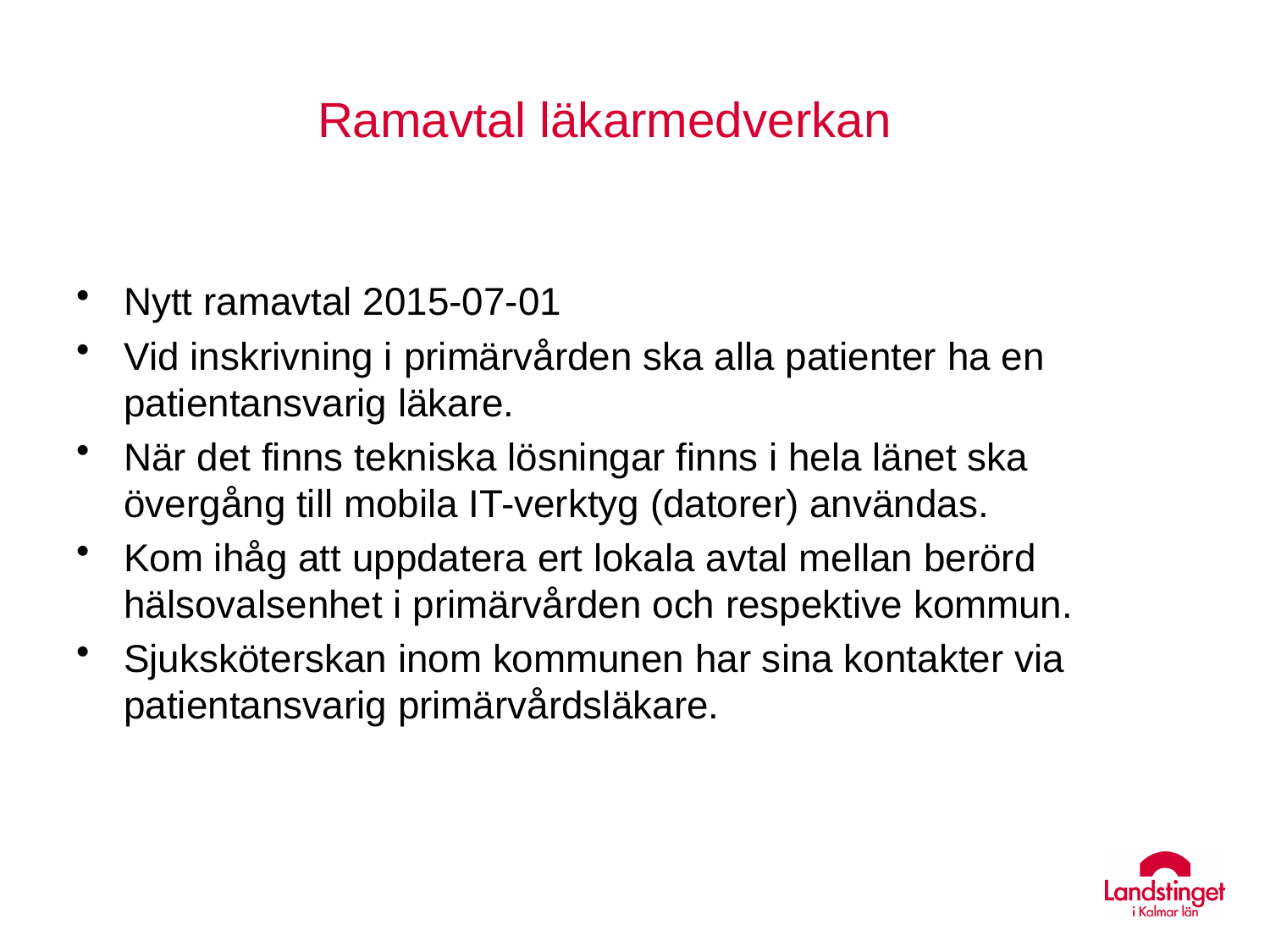

# Ramavtal läkarmedverkan

Nytt ramavtal 2015-07-01
Vid inskrivning i primärvården ska alla patienter ha en patientansvarig läkare.
När det finns tekniska lösningar finns i hela länet ska övergång till mobila IT-verktyg (datorer) användas.
Kom ihåg att uppdatera ert lokala avtal mellan berörd hälsovalsenhet i primärvården och respektive kommun.
Sjuksköterskan inom kommunen har sina kontakter via patientansvarig primärvårdsläkare.